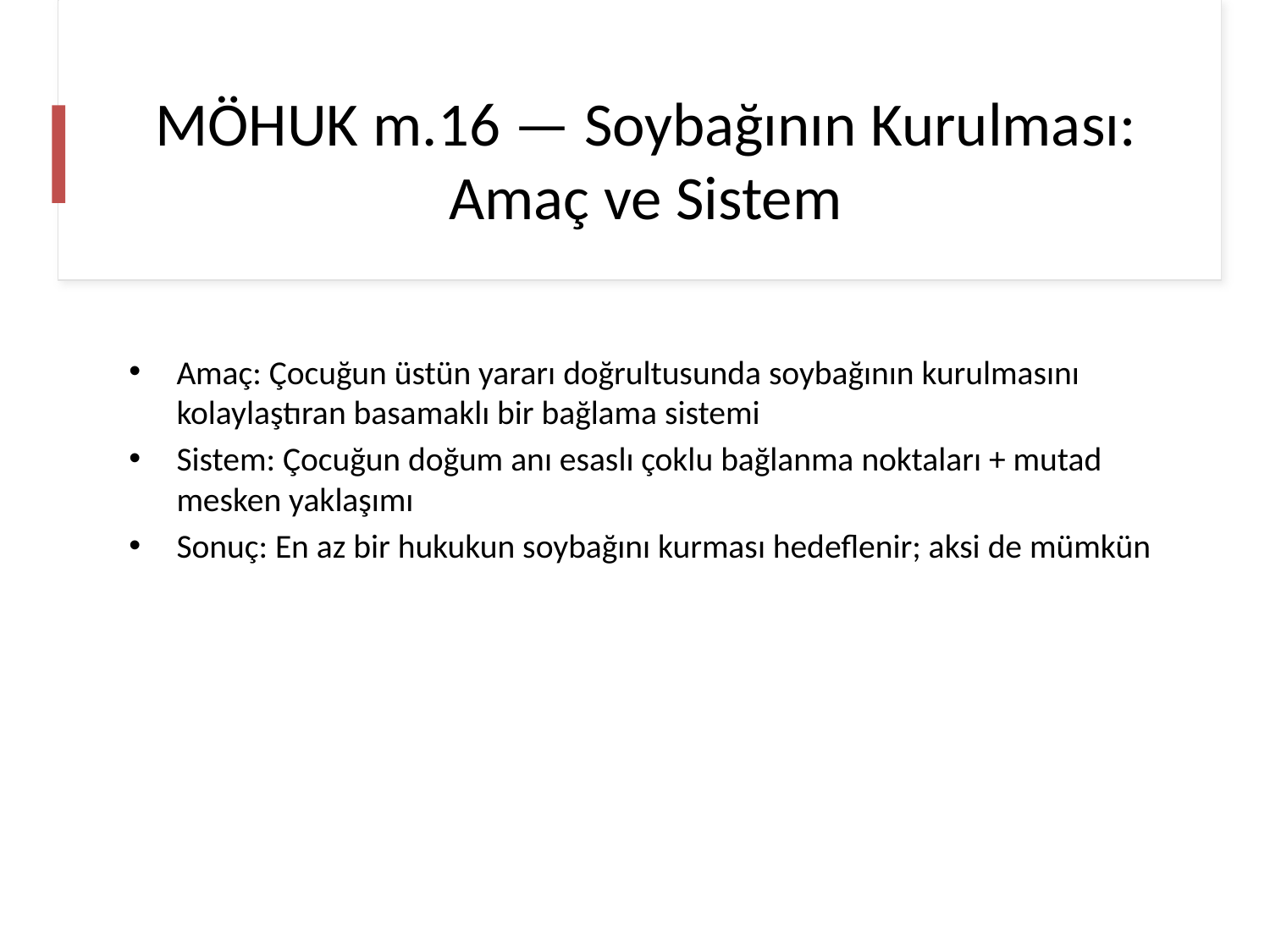

# MÖHUK m.16 — Soybağının Kurulması: Amaç ve Sistem

Amaç: Çocuğun üstün yararı doğrultusunda soybağının kurulmasını kolaylaştıran basamaklı bir bağlama sistemi
Sistem: Çocuğun doğum anı esaslı çoklu bağlanma noktaları + mutad mesken yaklaşımı
Sonuç: En az bir hukukun soybağını kurması hedeflenir; aksi de mümkün